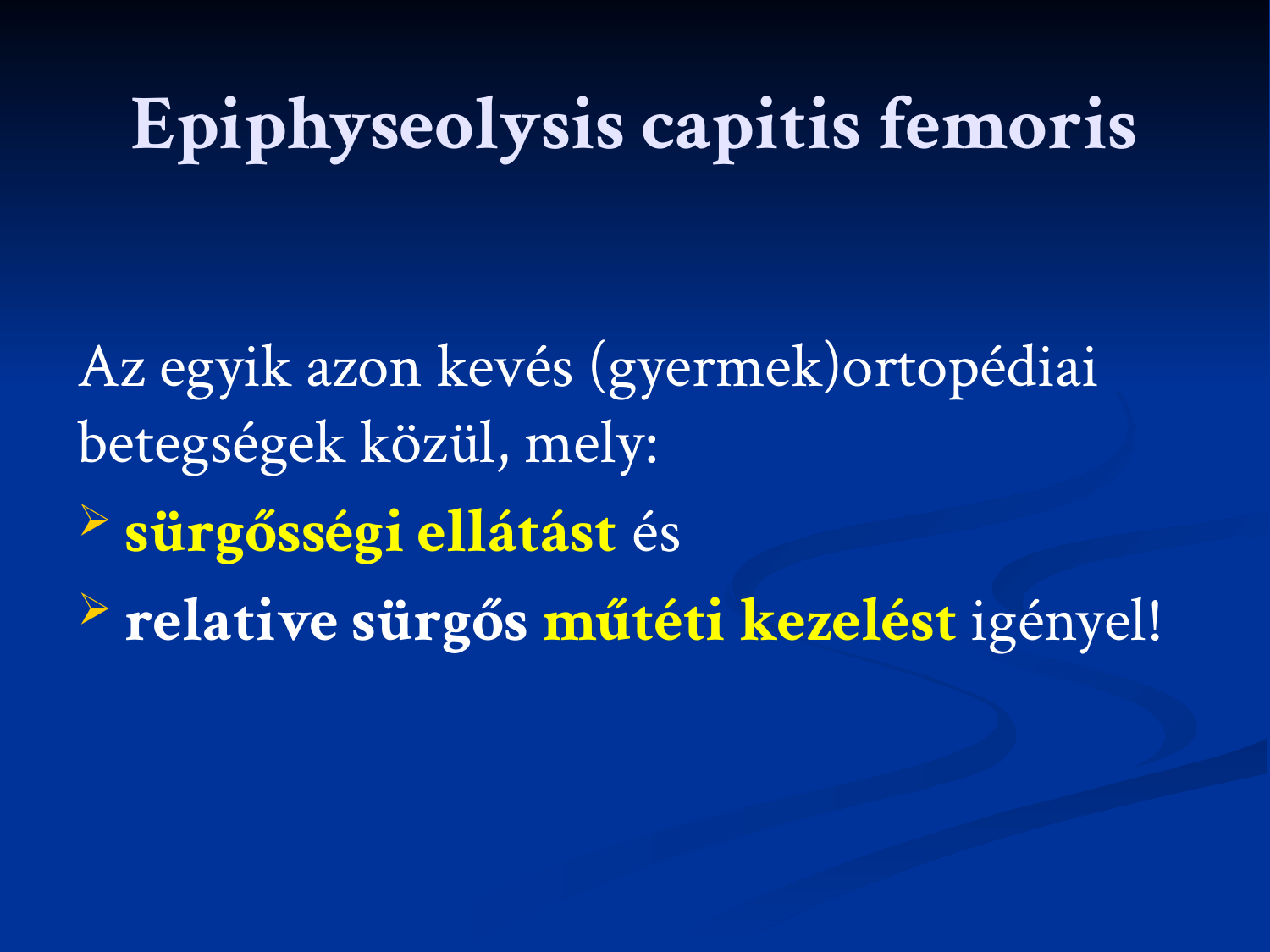

# Epiphyseolysis capitis femoris
Az egyik azon kevés (gyermek)ortopédiai betegségek közül, mely:
sürgősségi ellátást és
relative sürgős műtéti kezelést igényel!